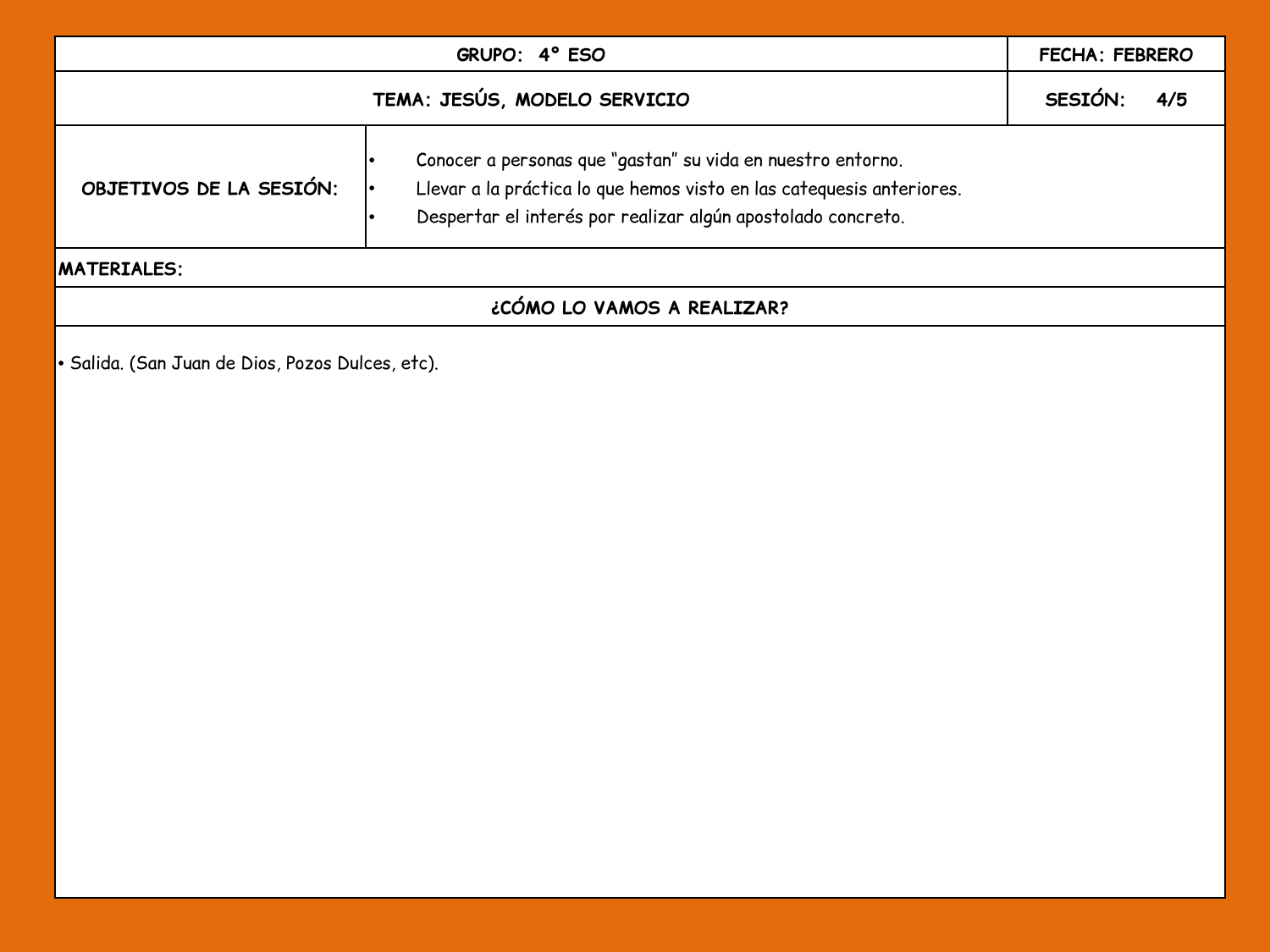

| GRUPO: 4º ESO |  | FECHA: FEBRERO |
| --- | --- | --- |
| TEMA: JESÚS, MODELO SERVICIO |  | SESIÓN: 4/5 |
| OBJETIVOS DE LA SESIÓN: | Conocer a personas que “gastan” su vida en nuestro entorno. Llevar a la práctica lo que hemos visto en las catequesis anteriores. Despertar el interés por realizar algún apostolado concreto. |  |
| MATERIALES: |  |  |
| ¿CÓMO LO VAMOS A REALIZAR? |  |  |
| Salida. (San Juan de Dios, Pozos Dulces, etc). |  |  |